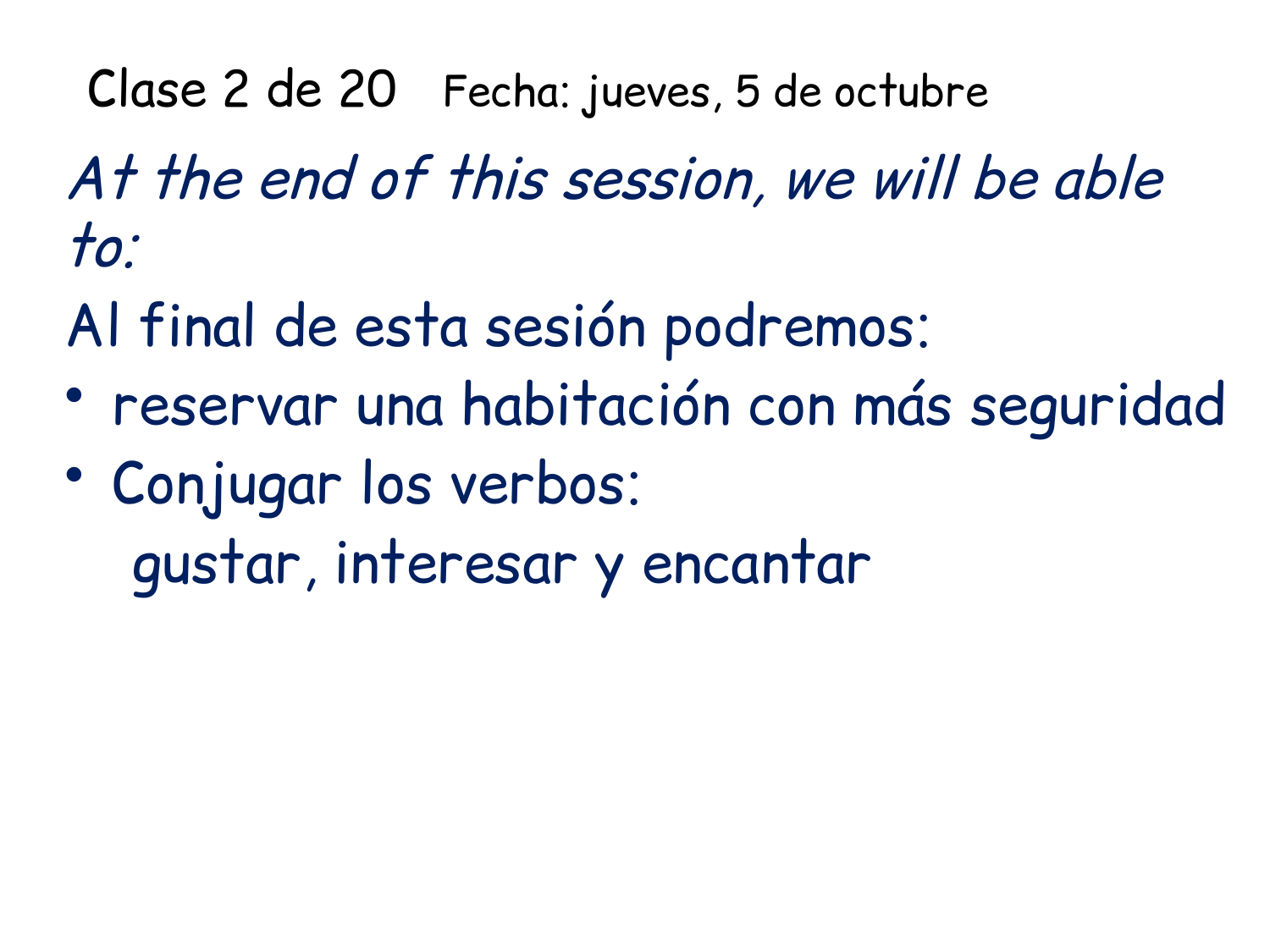

# Clase 2 de 20   Fecha: jueves, 5 de octubre
At the end of this session, we will be able to:
Al final de esta sesión podremos:
reservar una habitación con más seguridad
Conjugar los verbos:
    gustar, interesar y encantar